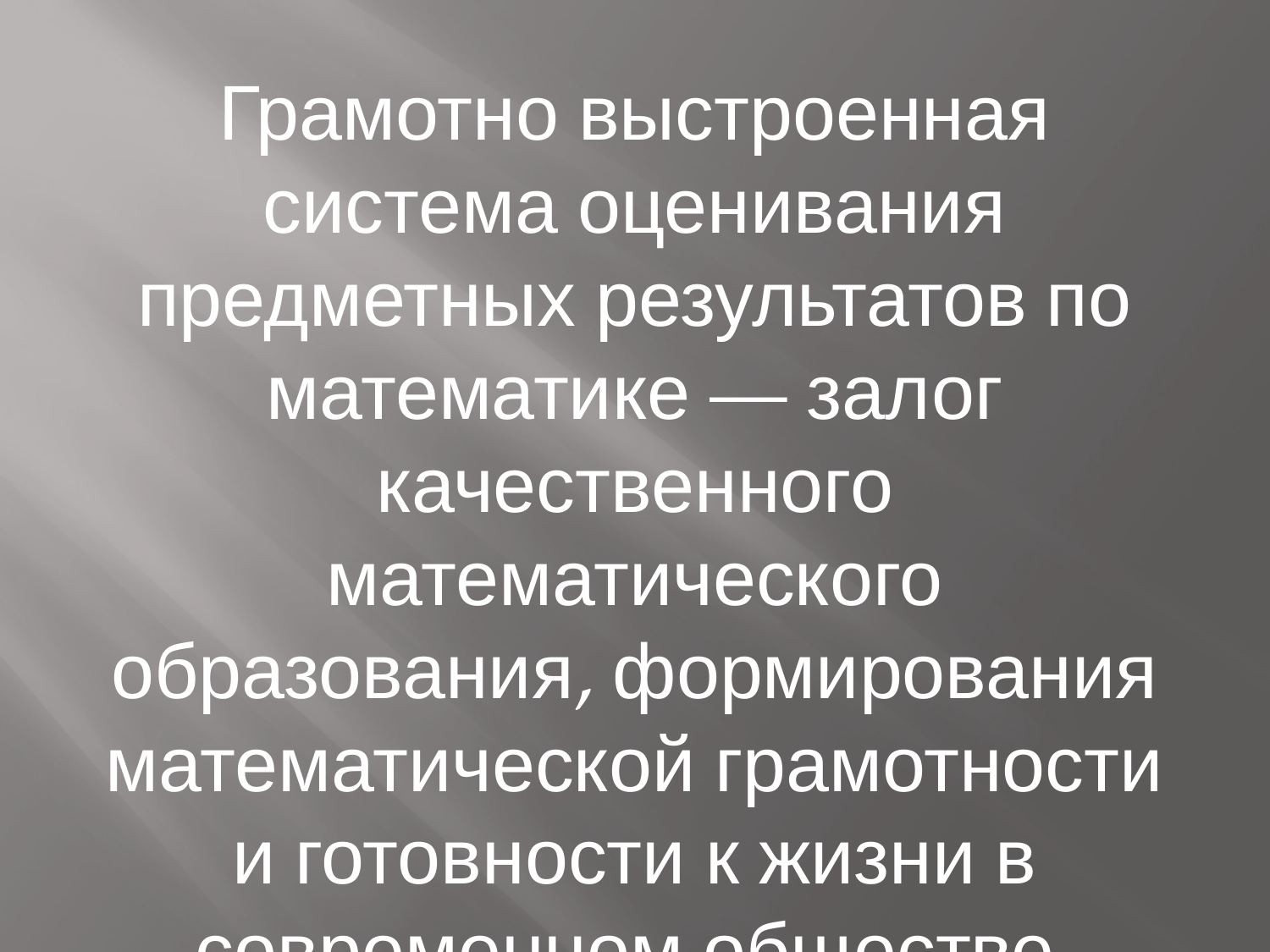

Грамотно выстроенная система оценивания предметных результатов по математике — залог качественного математического образования, формирования математической грамотности и готовности к жизни в современном обществе.